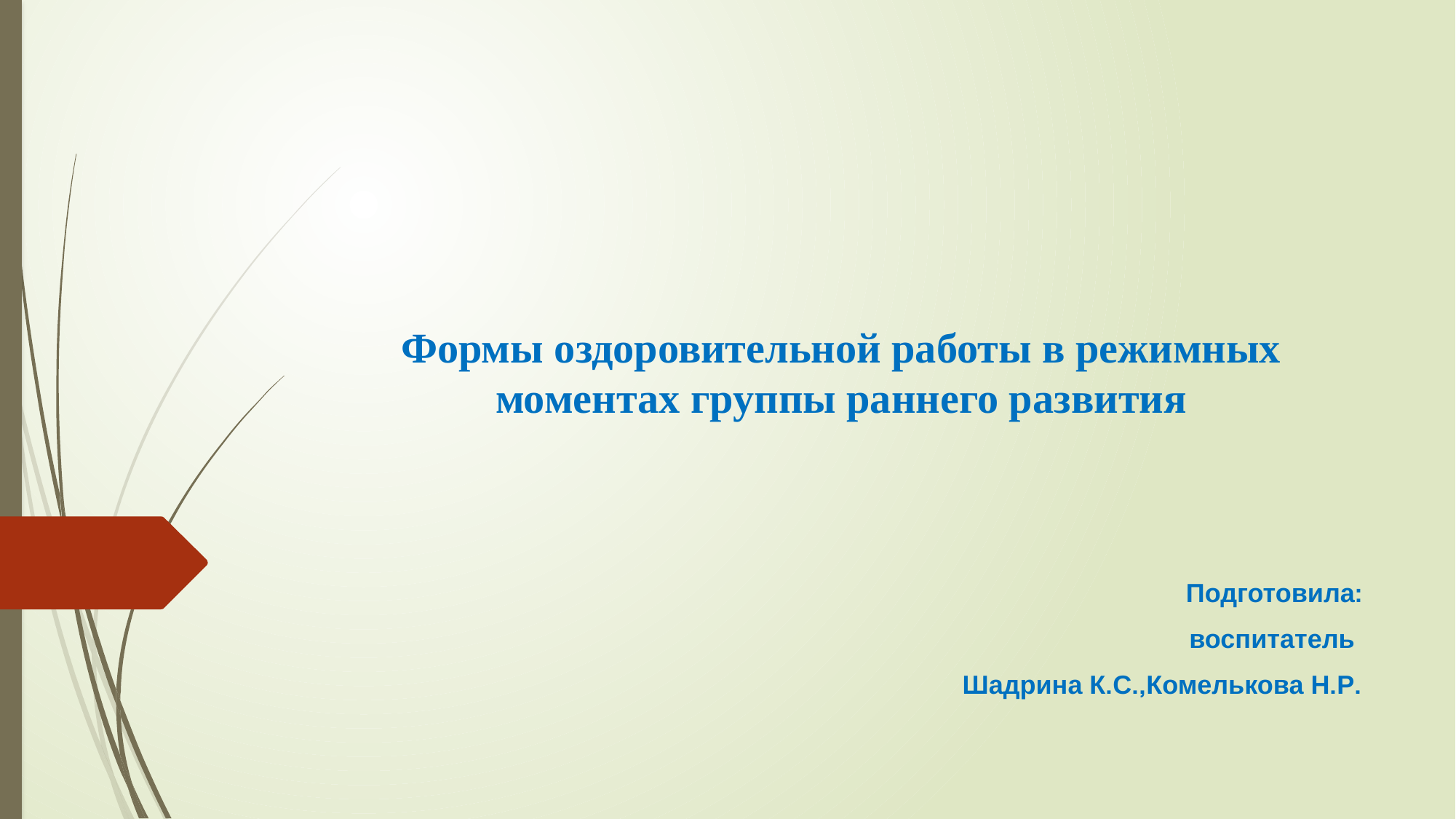

# Формы оздоровительной работы в режимных моментах группы раннего развития
Подготовила:
воспитатель
Шадрина К.С.,Комелькова Н.Р.